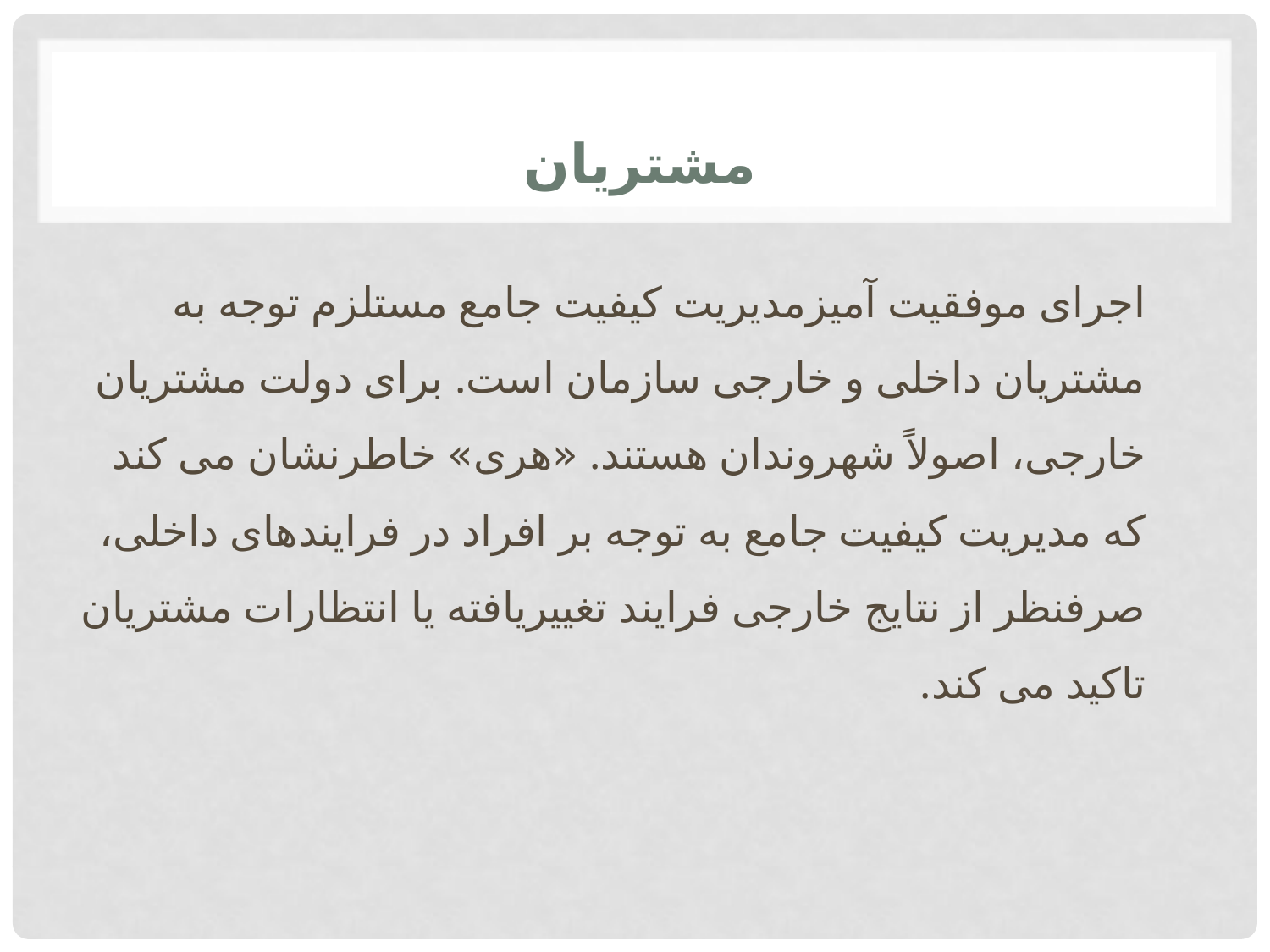

# مشتریان
اجرای موفقیت آمیزمدیریت کیفیت جامع مستلزم توجه به مشتریان داخلی و خارجی سازمان است. برای دولت مشتریان خارجی، اصولاً شهروندان هستند. «هری» خاطرنشان می کند که مدیریت کیفیت جامع به توجه بر افراد در فرایندهای داخلی، صرفنظر از نتایج خارجی فرایند تغییریافته یا انتظارات مشتریان تاکید می کند.